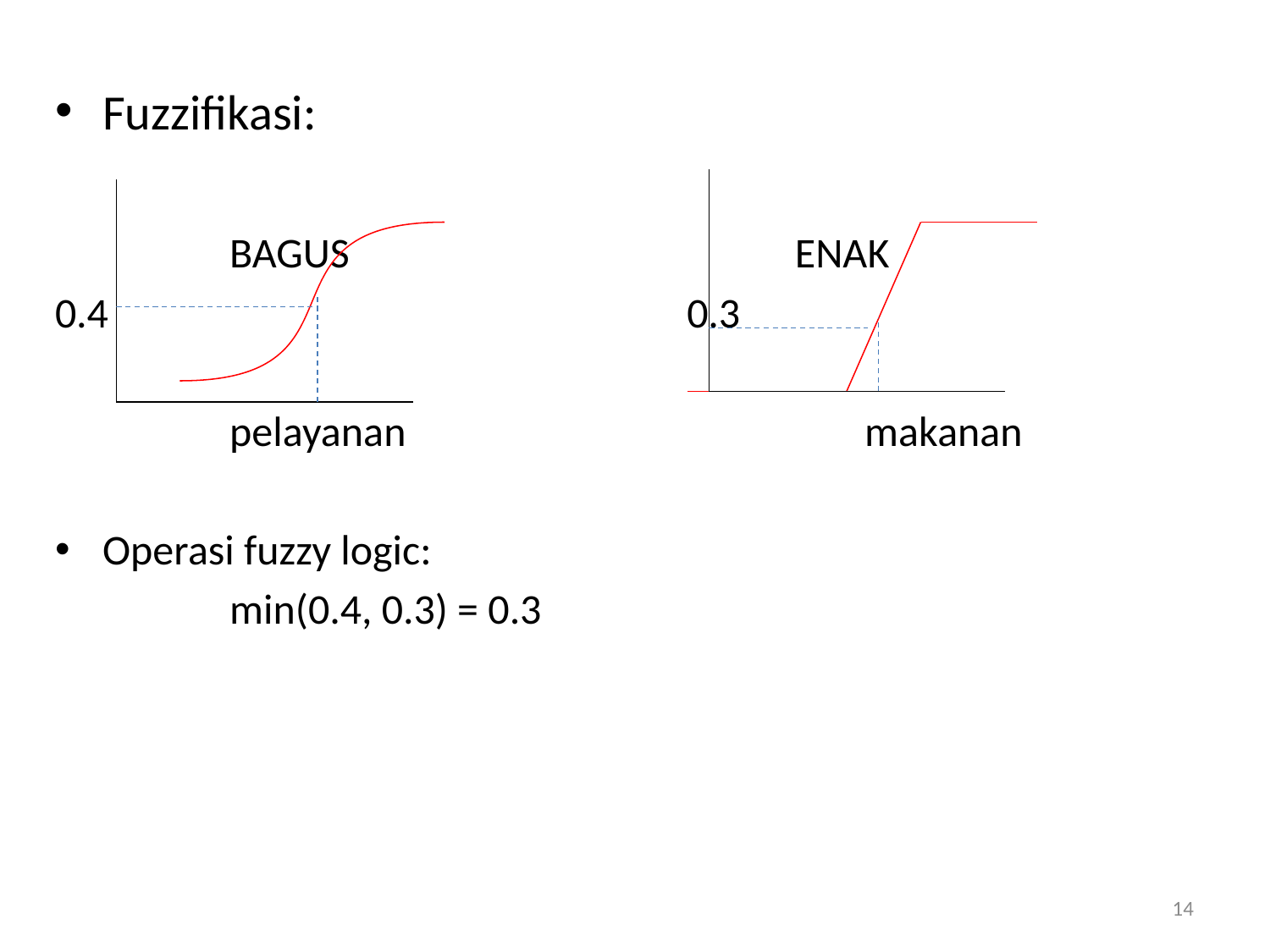

Fuzzifikasi:

		BAGUS				      ENAK
0.4				        0.3

		pelayanan				makanan

Operasi fuzzy logic:
		min(0.4, 0.3) = 0.3
14